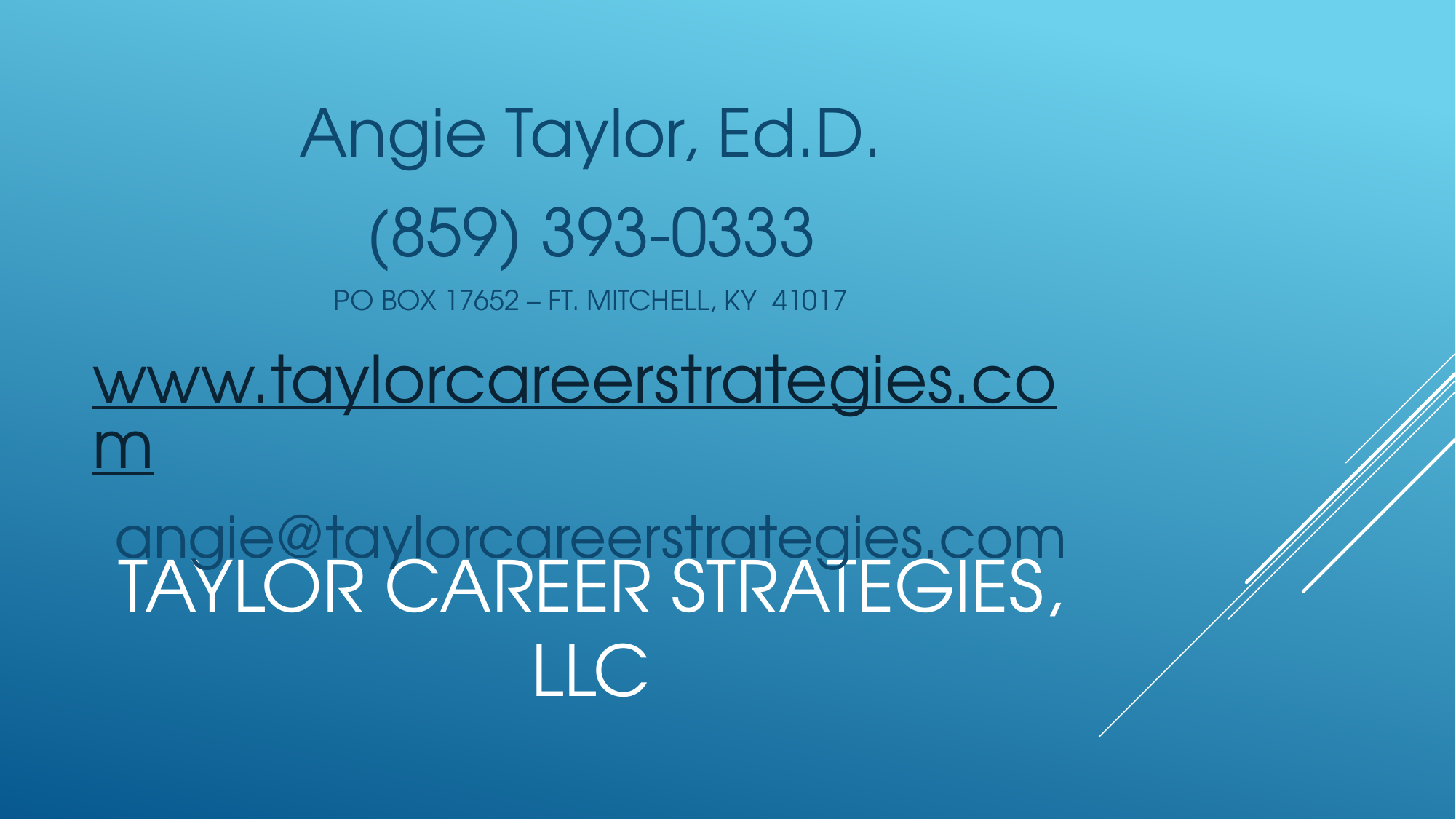

Angie Taylor, Ed.D.
(859) 393-0333
PO BOX 17652 – FT. MITCHELL, KY  41017
www.taylorcareerstrategies.com
angie@taylorcareerstrategies.com
# Taylor Career Strategies, LLC